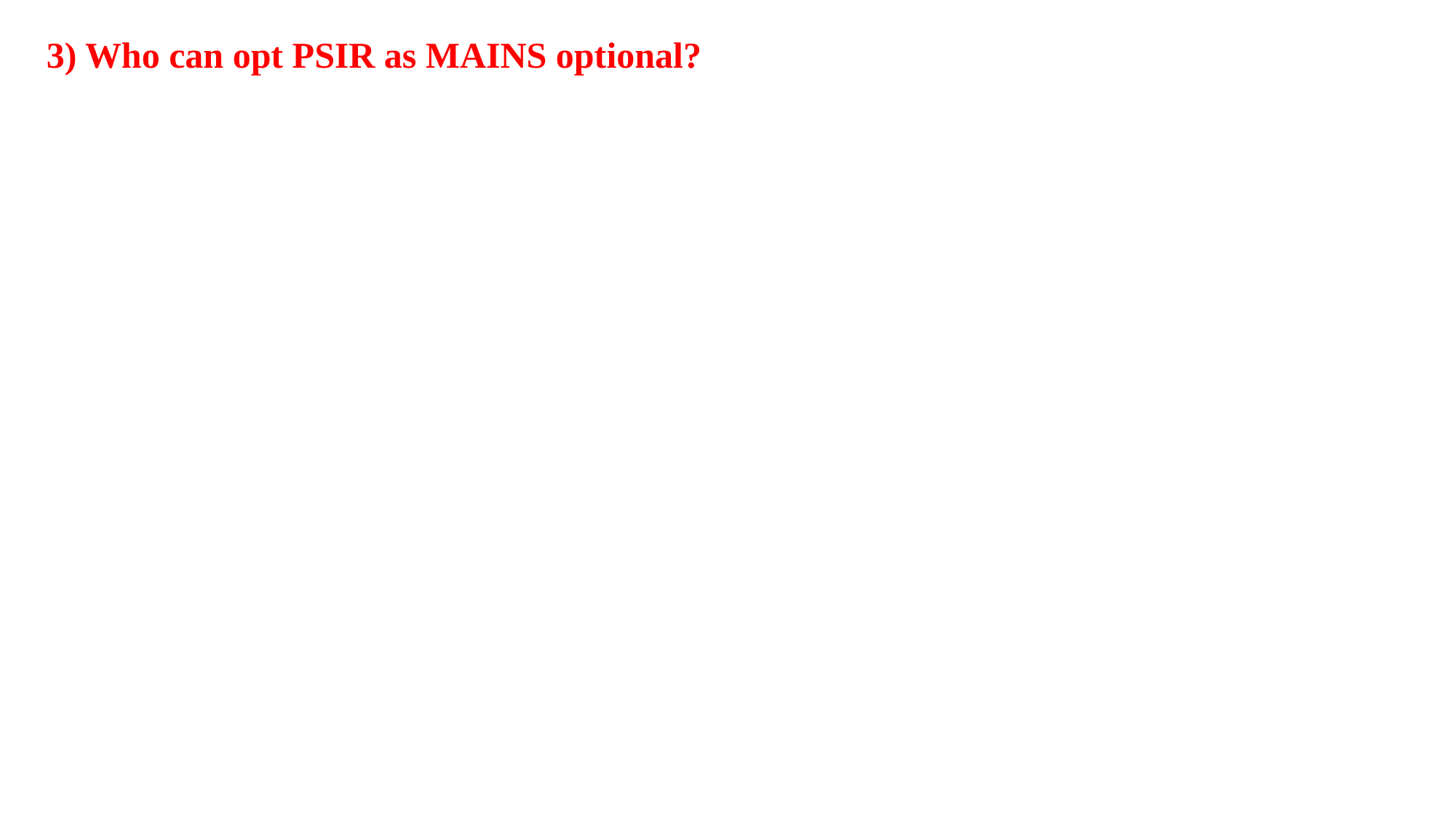

3) Who can opt PSIR as MAINS optional?